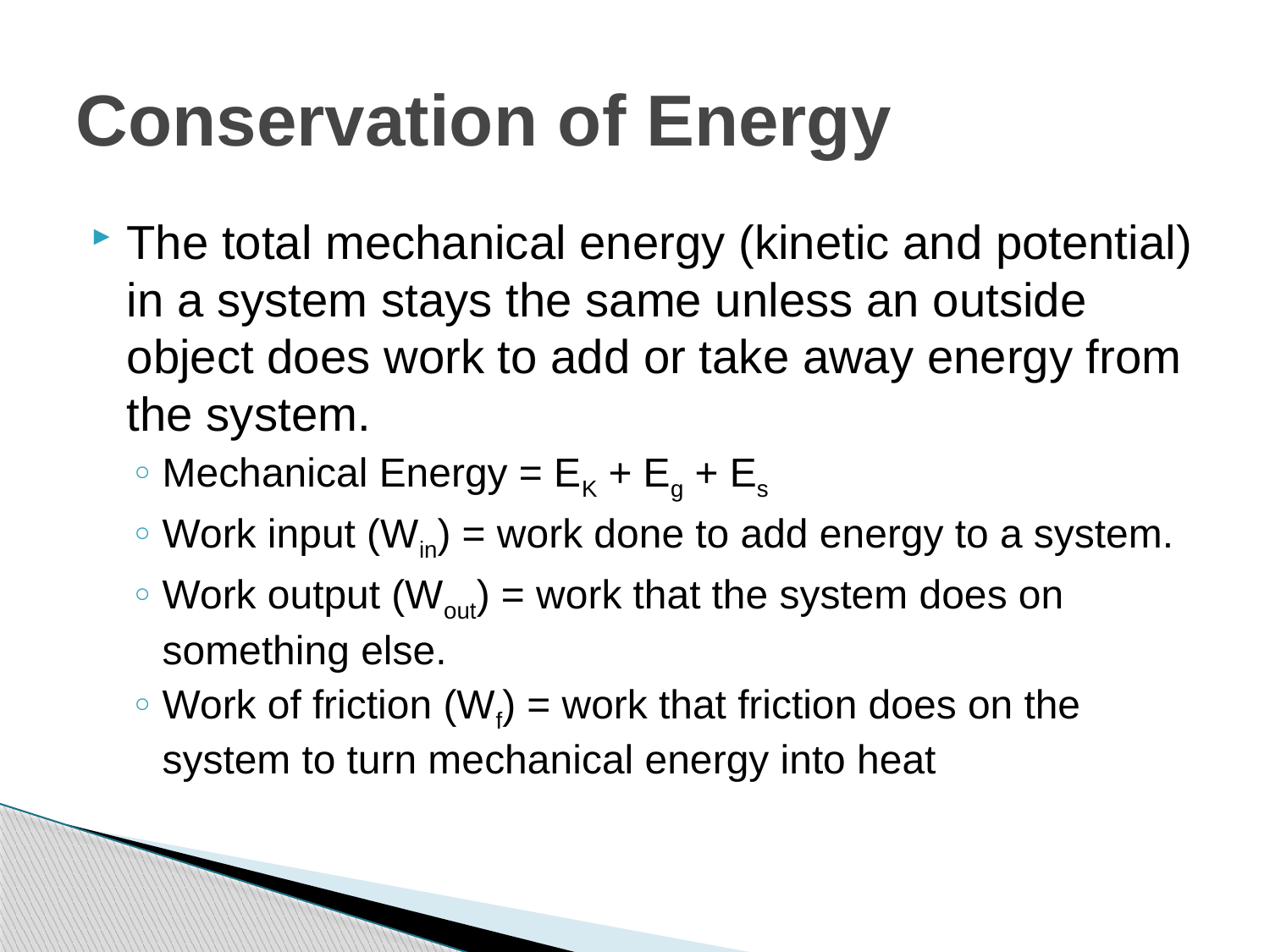

# Conservation of Energy
The total mechanical energy (kinetic and potential) in a system stays the same unless an outside object does work to add or take away energy from the system.
Mechanical Energy = EK + Eg + Es
Work input (Win) = work done to add energy to a system.
Work output (Wout) = work that the system does on something else.
Work of friction (Wf) = work that friction does on the system to turn mechanical energy into heat